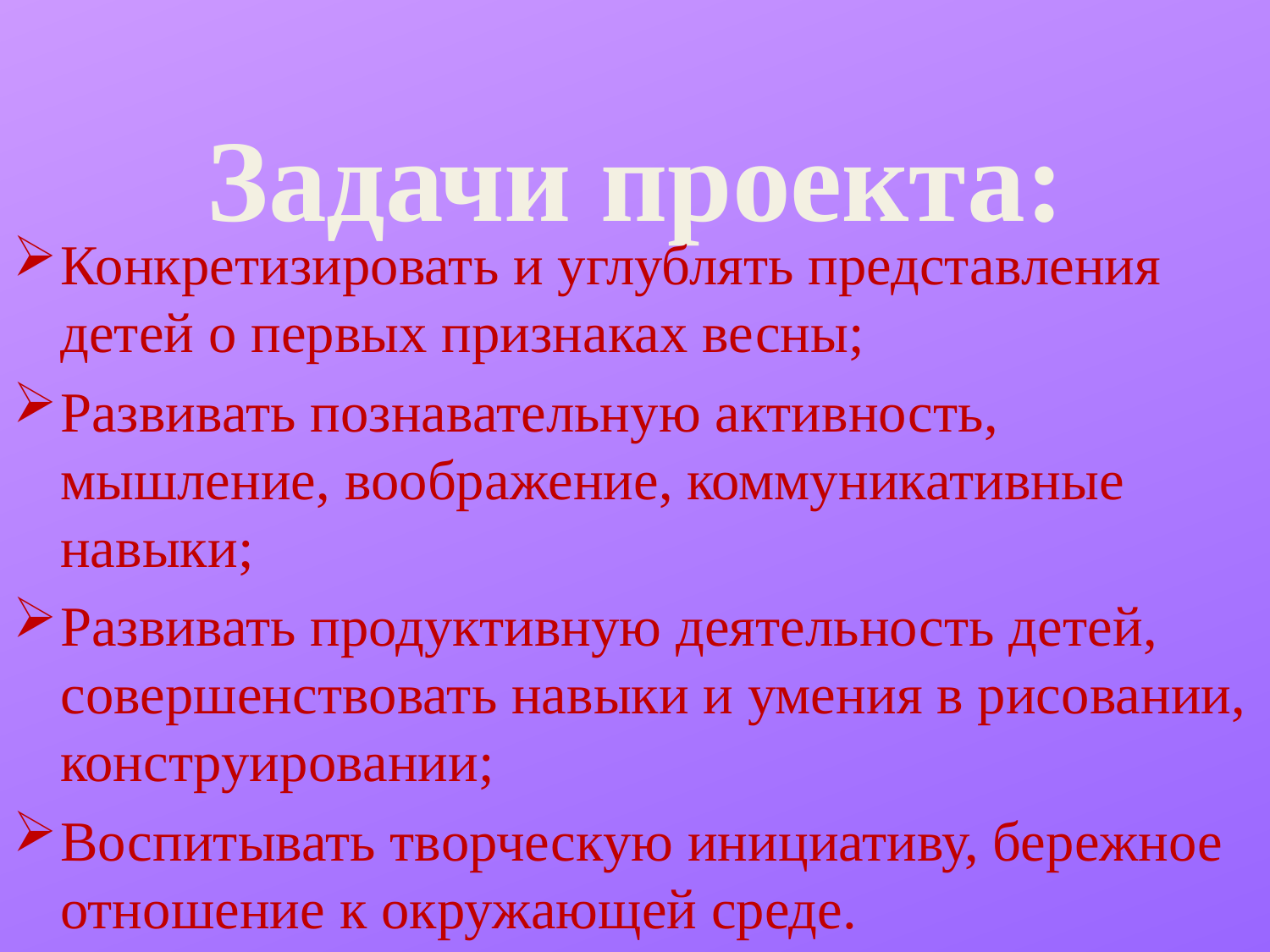

# Задачи проекта:
Конкретизировать и углублять представления детей о первых признаках весны;
Развивать познавательную активность, мышление, воображение, коммуникативные навыки;
Развивать продуктивную деятельность детей, совершенствовать навыки и умения в рисовании, конструировании;
Воспитывать творческую инициативу, бережное отношение к окружающей среде.